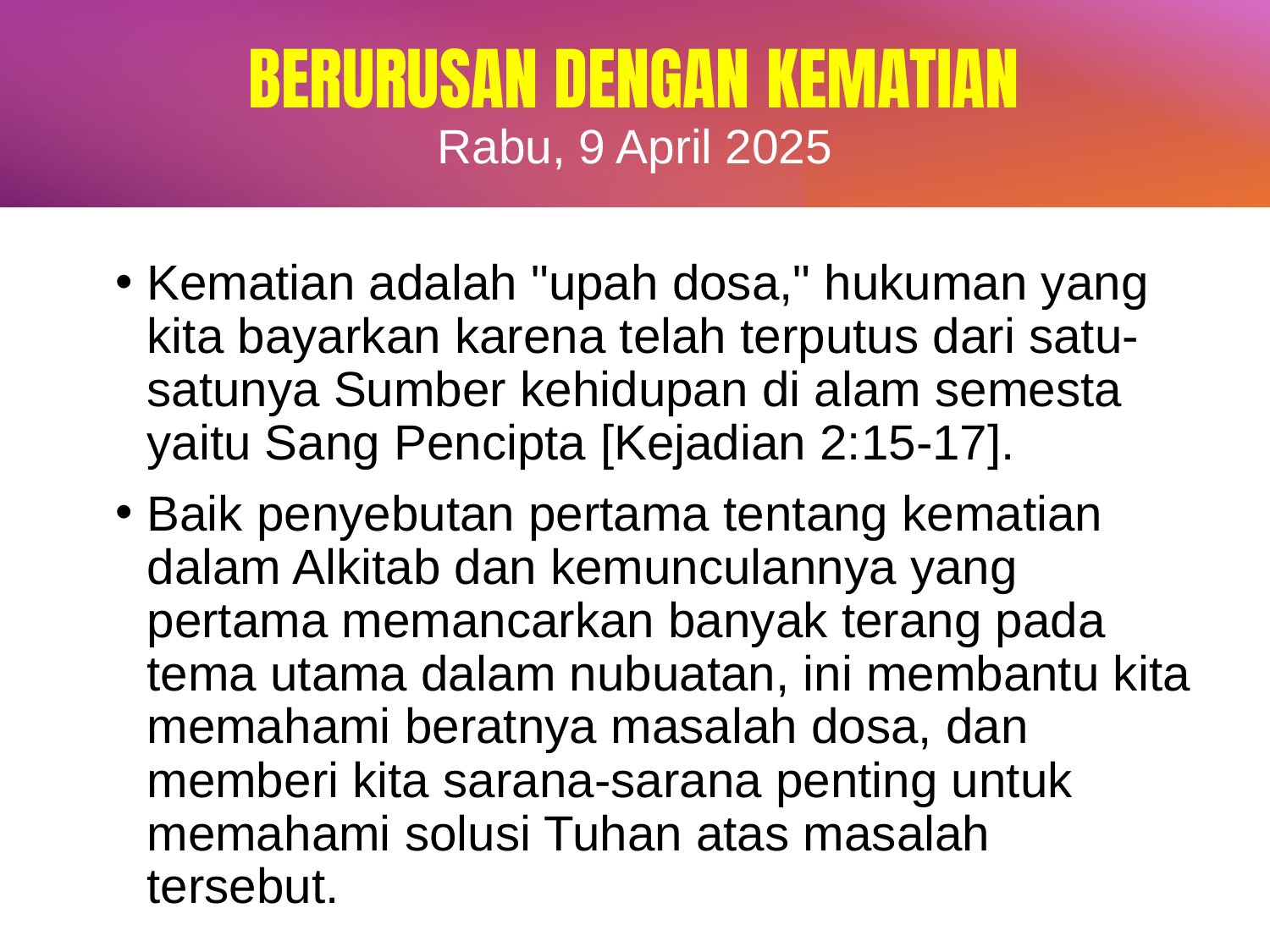

# BERURUSAN DENGAN KEMATIAN Rabu, 9 April 2025
Kematian adalah "upah dosa," hukuman yang kita bayarkan karena telah terputus dari satu-satunya Sumber kehidupan di alam semesta yaitu Sang Pencipta [Kejadian 2:15-17].
Baik penyebutan pertama tentang kematian dalam Alkitab dan kemunculannya yang pertama memancarkan banyak terang pada tema utama dalam nubuatan, ini membantu kita memahami beratnya masalah dosa, dan memberi kita sarana-sarana penting untuk memahami solusi Tuhan atas masalah tersebut.